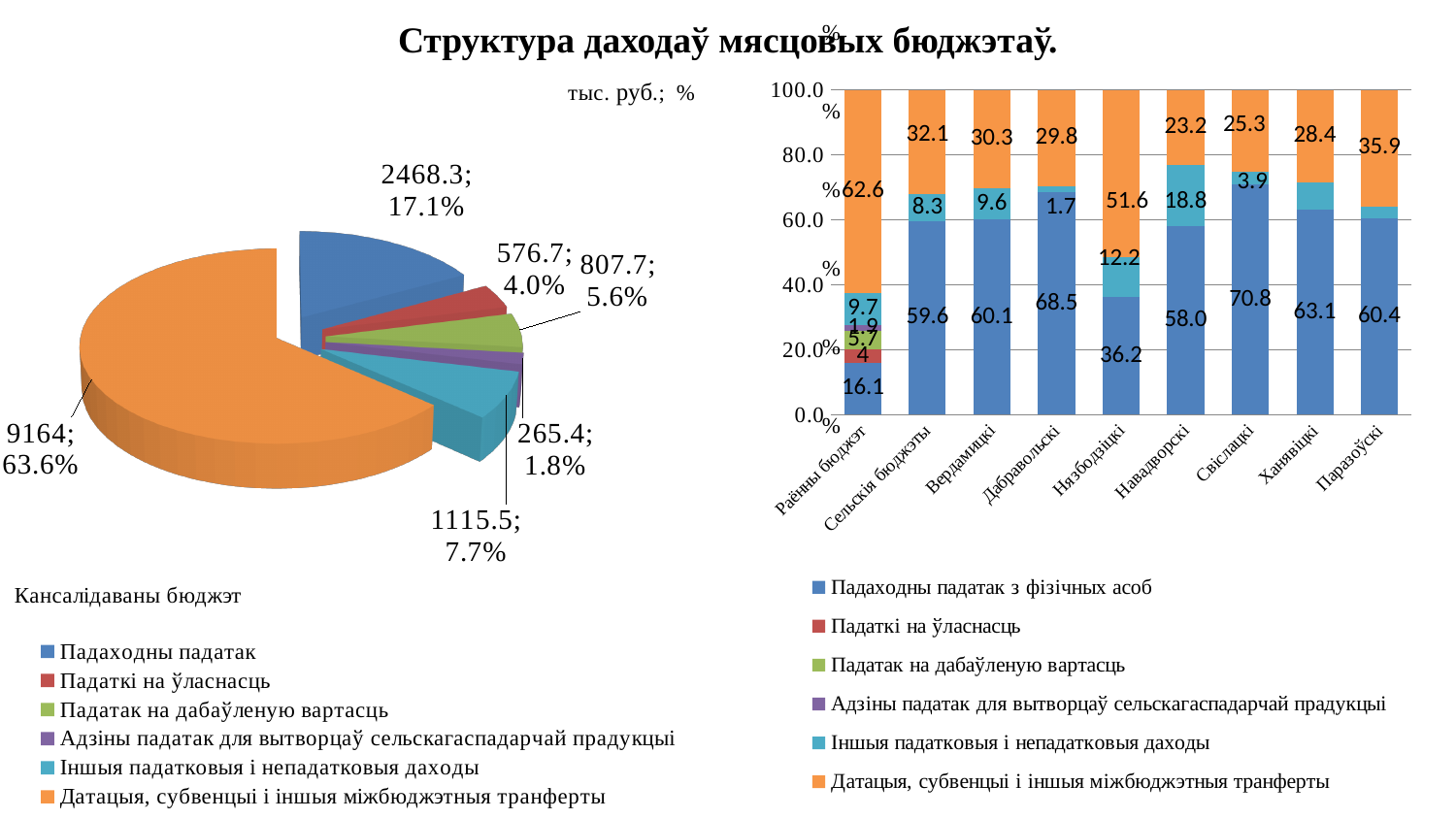

# Структура даходаў мясцовых бюджэтаў.

### Chart

| Category | Падаходны падатак з фізічных асоб | Падаткі на ўласнасць | Падатак на дабаўленую вартасць | Адзіны падатак для вытворцаў сельскагаспадарчай прадукцыі | Іншыя падатковыя і непадатковыя даходы | Датацыя, субвенцыі і іншыя міжбюджэтныя транферты |
|---|---|---|---|---|---|---|
| Раённы бюджэт | 16.1 | 4.0 | 5.7 | 1.9 | 9.7 | 62.6 |
| Сельскія бюджэты | 59.6 | None | None | None | 8.3 | 32.1 |
| Вердамицкі | 60.1 | None | None | None | 9.6 | 30.3 |
| Дабравольскі | 68.5 | None | None | None | 1.7 | 29.8 |
| Нязбодзіцкі | 36.2 | None | None | None | 12.2 | 51.6 |
| Навадворскі | 58.0 | None | None | None | 18.8 | 23.2 |
| Свіслацкі | 70.8 | None | None | None | 3.9 | 25.3 |
| Ханявіцкі | 63.1 | None | None | None | 8.5 | 28.4 |
| Паразоўскі | 60.4 | None | None | None | 3.7 | 35.9 |

[unsupported chart]